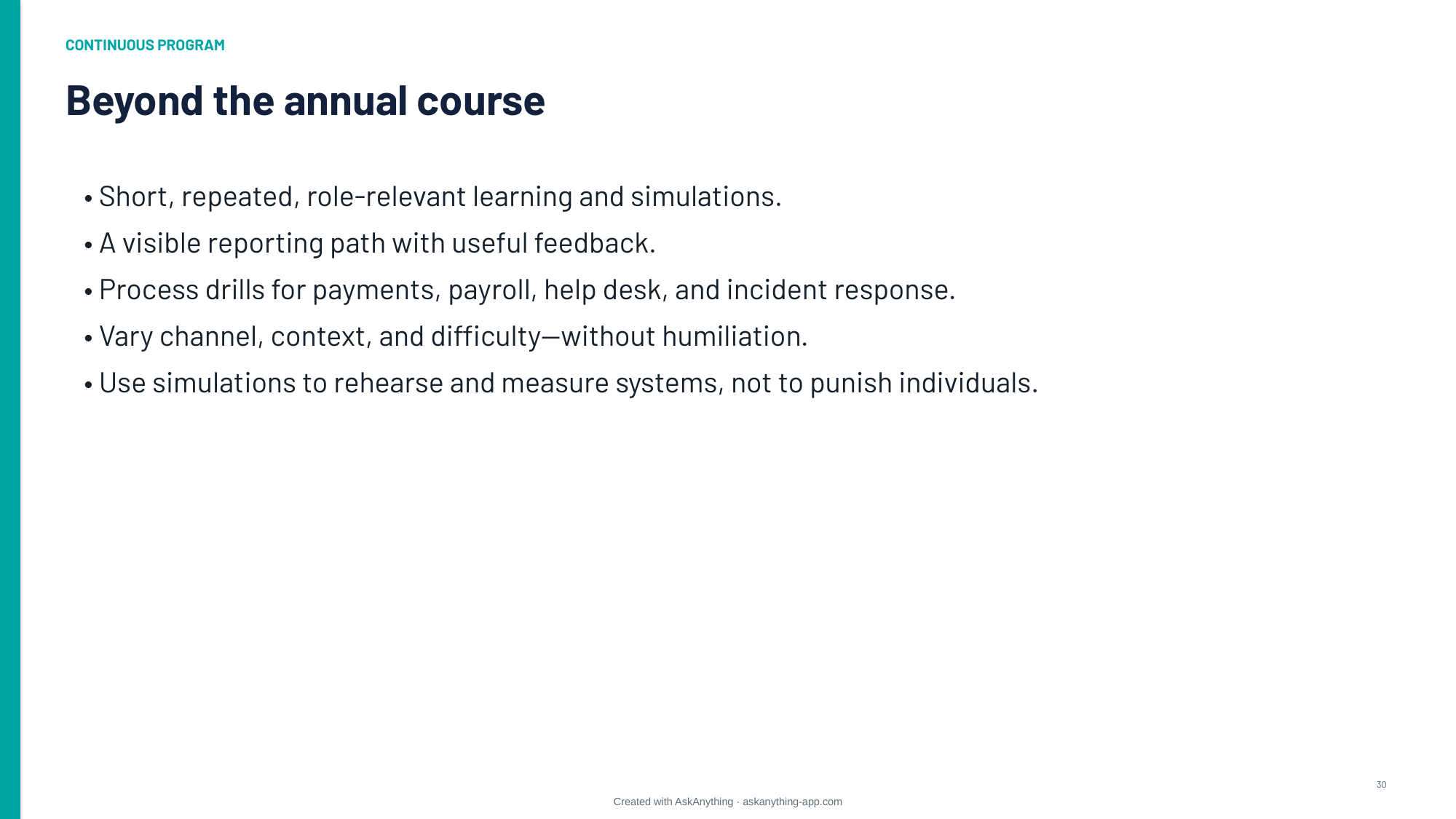

CONTINUOUS PROGRAM
Beyond the annual course
• Short, repeated, role-relevant learning and simulations.
• A visible reporting path with useful feedback.
• Process drills for payments, payroll, help desk, and incident response.
• Vary channel, context, and difficulty—without humiliation.
• Use simulations to rehearse and measure systems, not to punish individuals.
30
Created with AskAnything · askanything-app.com